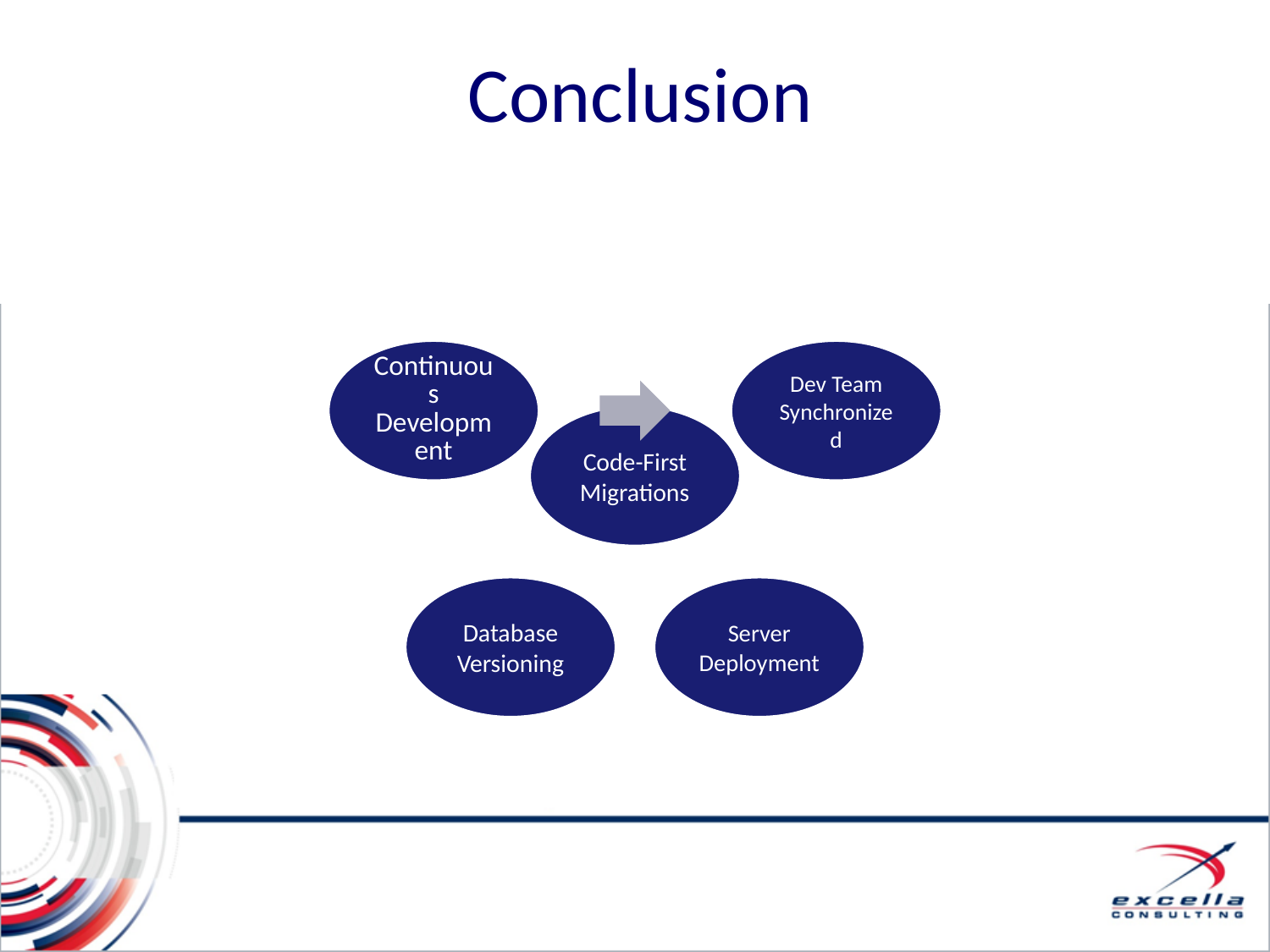

# Conclusion
Code-First Migrations
Dev Team Synchronized
Server Deployment
Database Versioning
Continuous Development